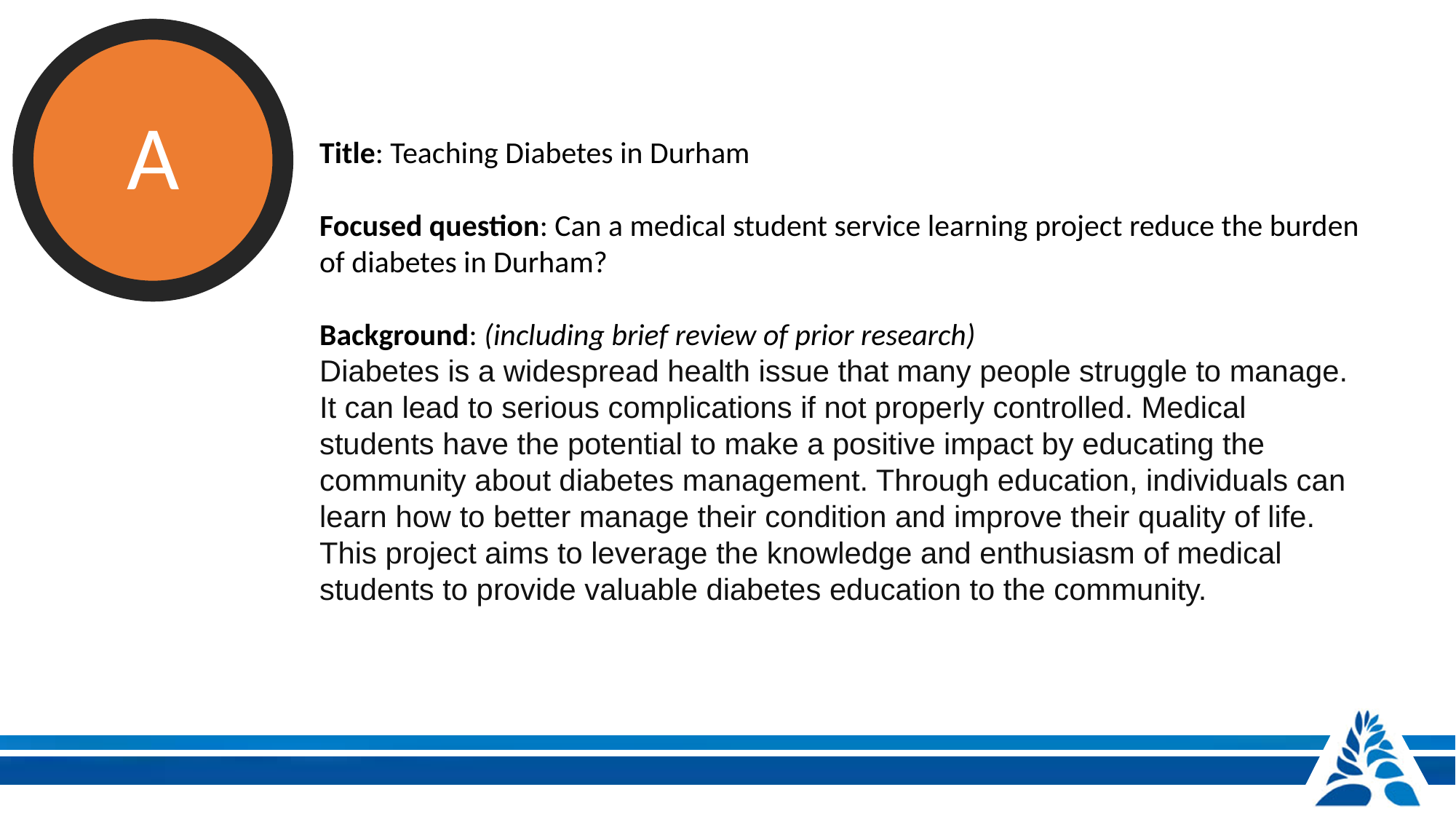

A
Title: Teaching Diabetes in Durham

Focused question: Can a medical student service learning project reduce the burden of diabetes in Durham?

Background: (including brief review of prior research)
Diabetes is a widespread health issue that many people struggle to manage. It can lead to serious complications if not properly controlled. Medical students have the potential to make a positive impact by educating the community about diabetes management. Through education, individuals can learn how to better manage their condition and improve their quality of life. This project aims to leverage the knowledge and enthusiasm of medical students to provide valuable diabetes education to the community.